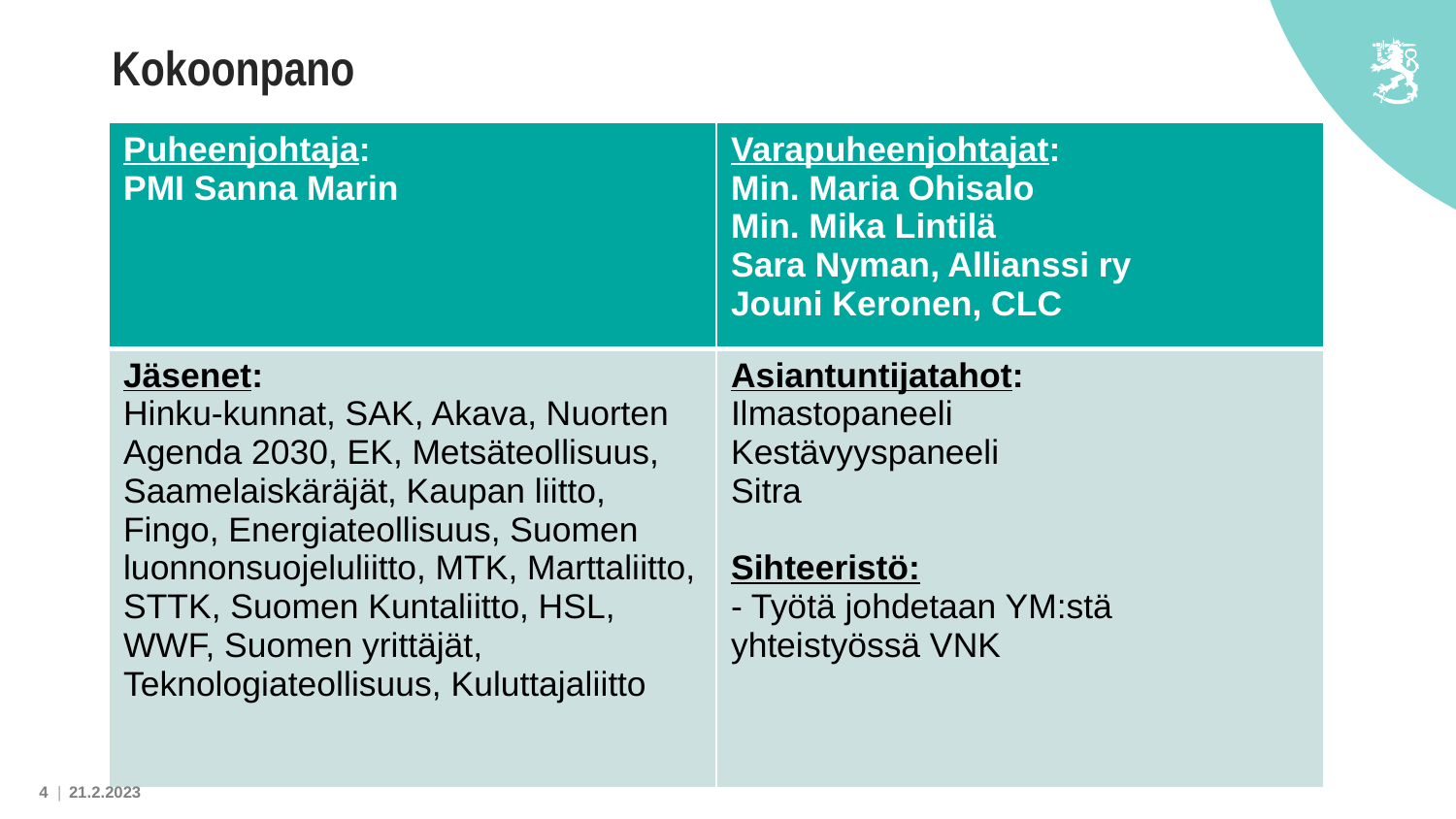

# Kokoonpano
| Puheenjohtaja: PMI Sanna Marin | Varapuheenjohtajat: Min. Maria Ohisalo Min. Mika Lintilä Sara Nyman, Allianssi ry Jouni Keronen, CLC |
| --- | --- |
| Jäsenet: Hinku-kunnat, SAK, Akava, Nuorten Agenda 2030, EK, Metsäteollisuus, Saamelaiskäräjät, Kaupan liitto, Fingo, Energiateollisuus, Suomen luonnonsuojeluliitto, MTK, Marttaliitto, STTK, Suomen Kuntaliitto, HSL, WWF, Suomen yrittäjät, Teknologiateollisuus, Kuluttajaliitto | Asiantuntijatahot: Ilmastopaneeli Kestävyyspaneeli Sitra Sihteeristö: - Työtä johdetaan YM:stä yhteistyössä VNK |
4  |
21.2.2023